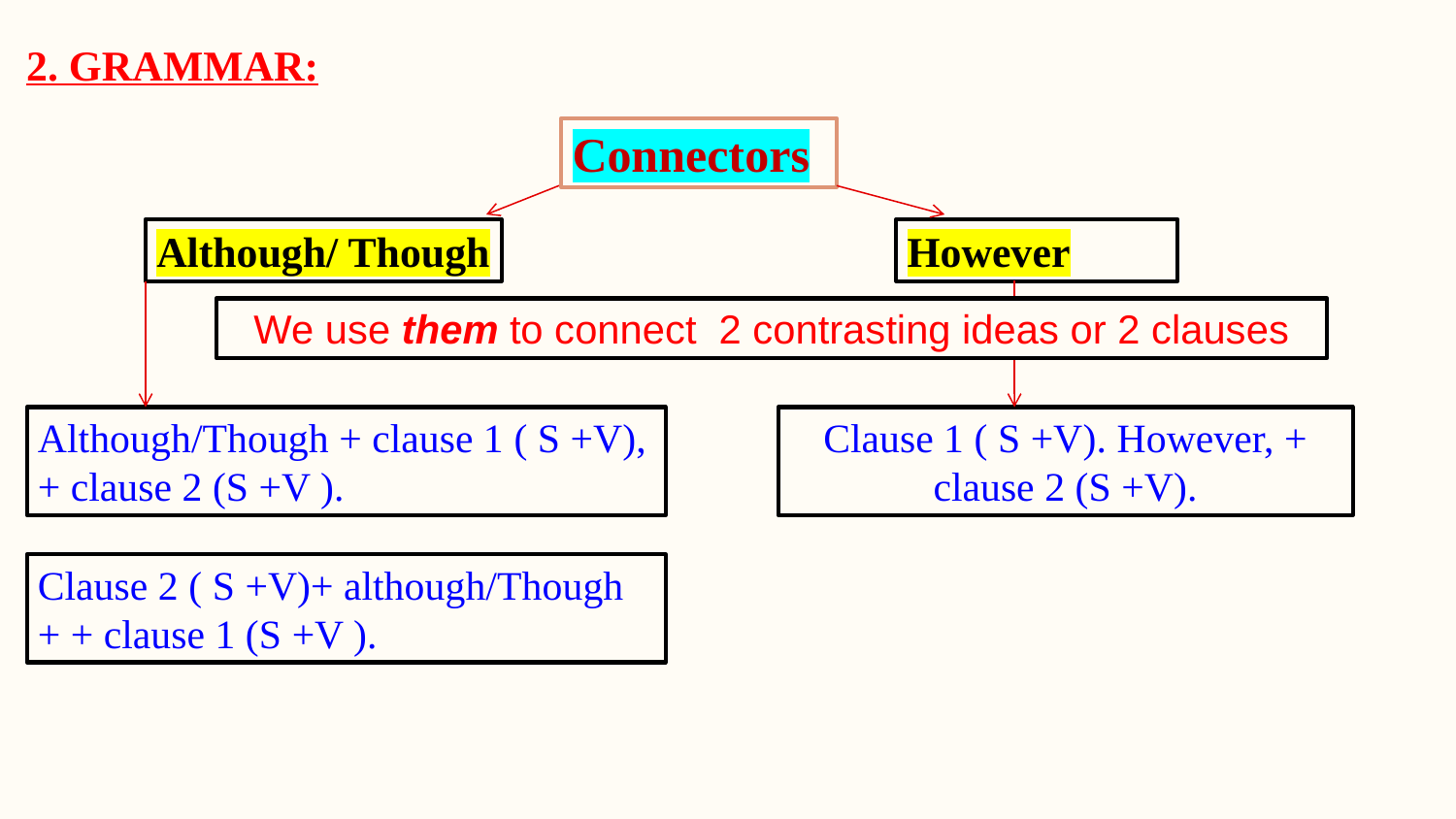

2. GRAMMAR:
Connectors
Although/ Though
However
We use them to connect  2 contrasting ideas or 2 clauses
Although/Though + clause 1 ( S +V), + clause 2 (S +V ).
Clause 1 ( S +V). However, + clause 2 (S +V).
Clause 2 ( S +V)+ although/Though + + clause 1 (S +V ).